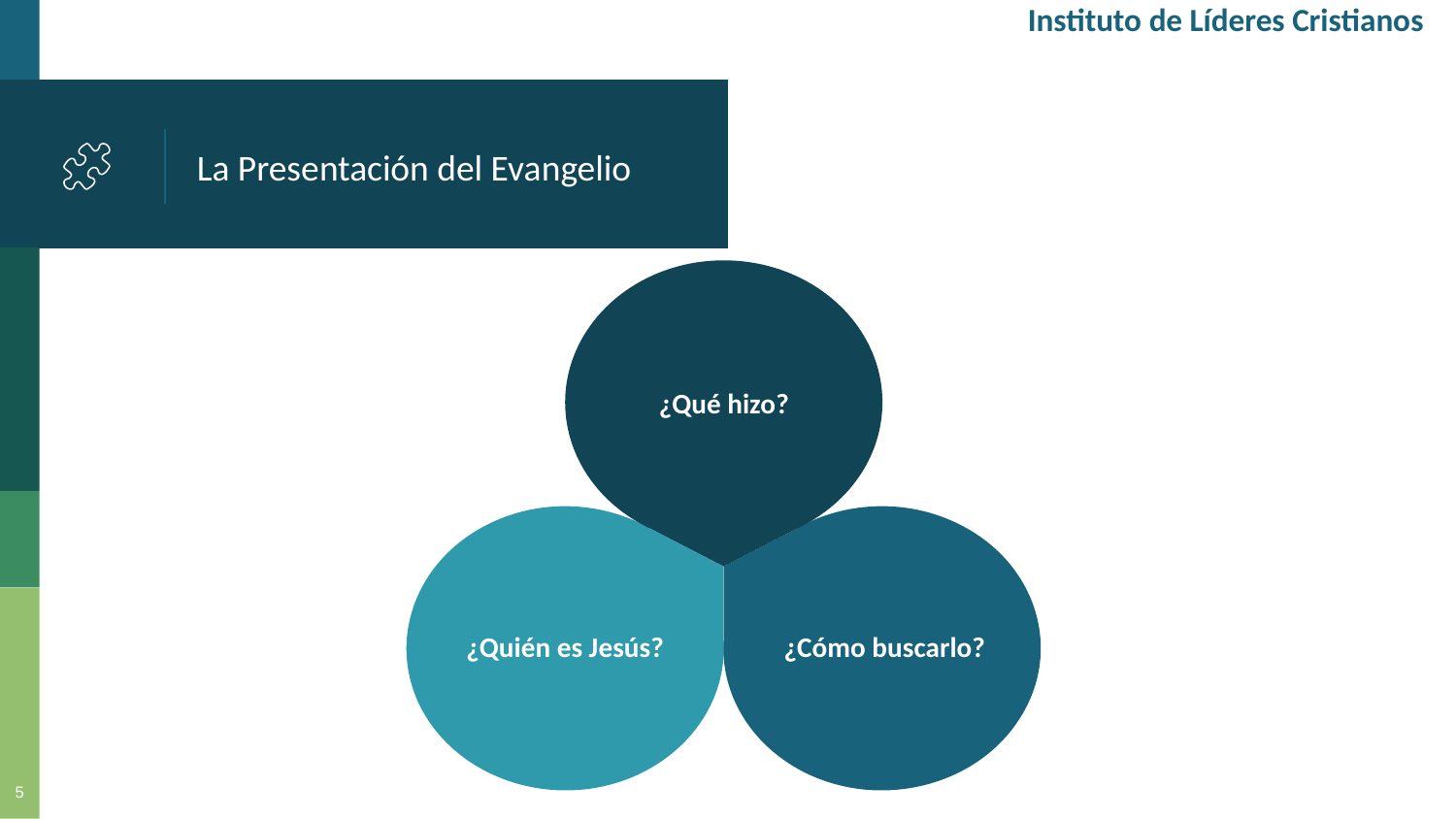

Instituto de Líderes Cristianos

# La Presentación del Evangelio

¿Qué hizo?

¿Quién es Jesús?

¿Cómo buscarlo?
5